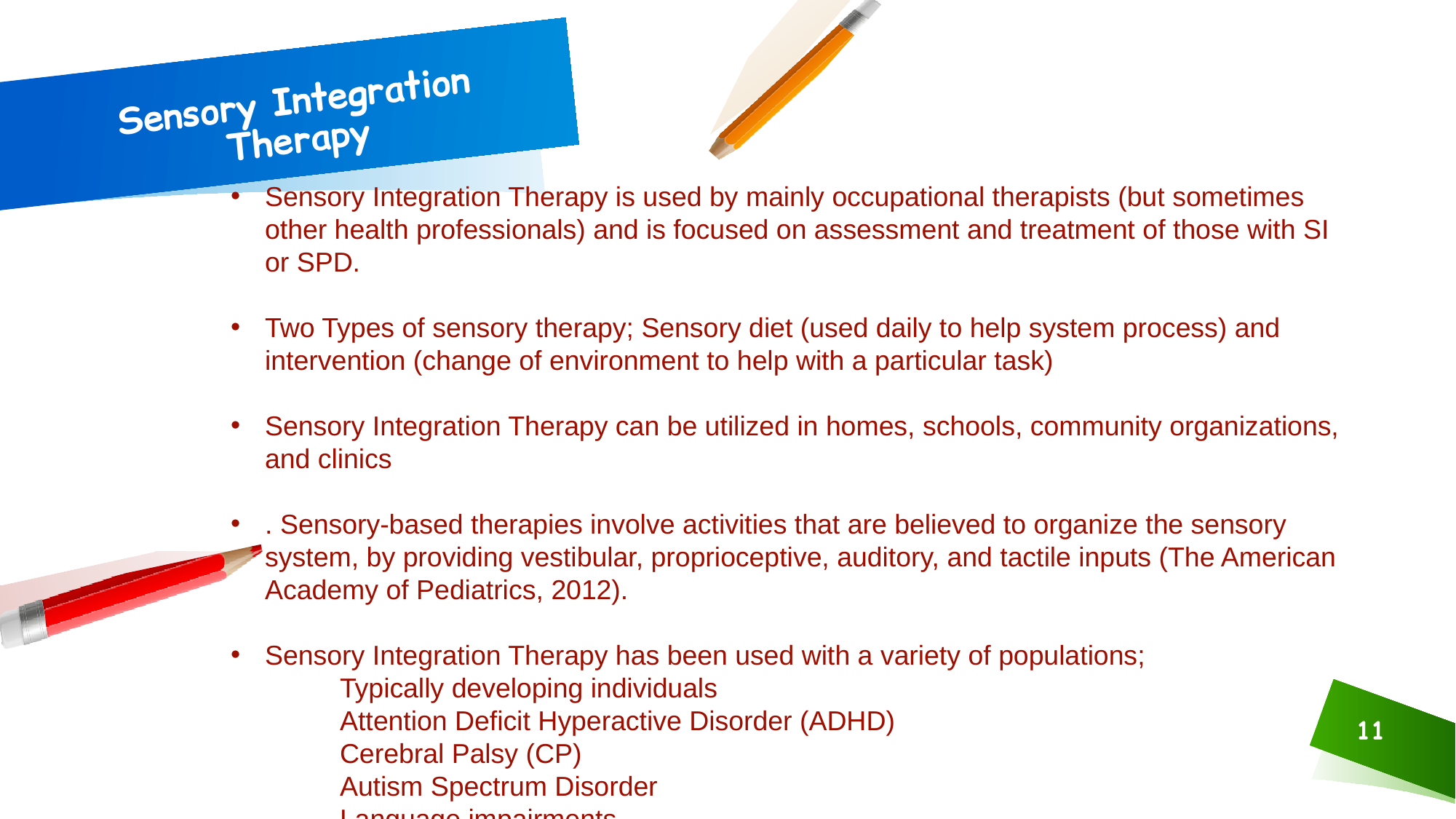

# Sensory Integration Therapy
Sensory Integration Therapy is used by mainly occupational therapists (but sometimes other health professionals) and is focused on assessment and treatment of those with SI or SPD.

Two Types of sensory therapy; Sensory diet (used daily to help system process) and intervention (change of environment to help with a particular task)

Sensory Integration Therapy can be utilized in homes, schools, community organizations, and clinics

. Sensory-based therapies involve activities that are believed to organize the sensory system, by providing vestibular, proprioceptive, auditory, and tactile inputs (The American Academy of Pediatrics, 2012).

Sensory Integration Therapy has been used with a variety of populations;
	Typically developing individuals
	Attention Deficit Hyperactive Disorder (ADHD)
	Cerebral Palsy (CP)
	Autism Spectrum Disorder
	Language impairments

11